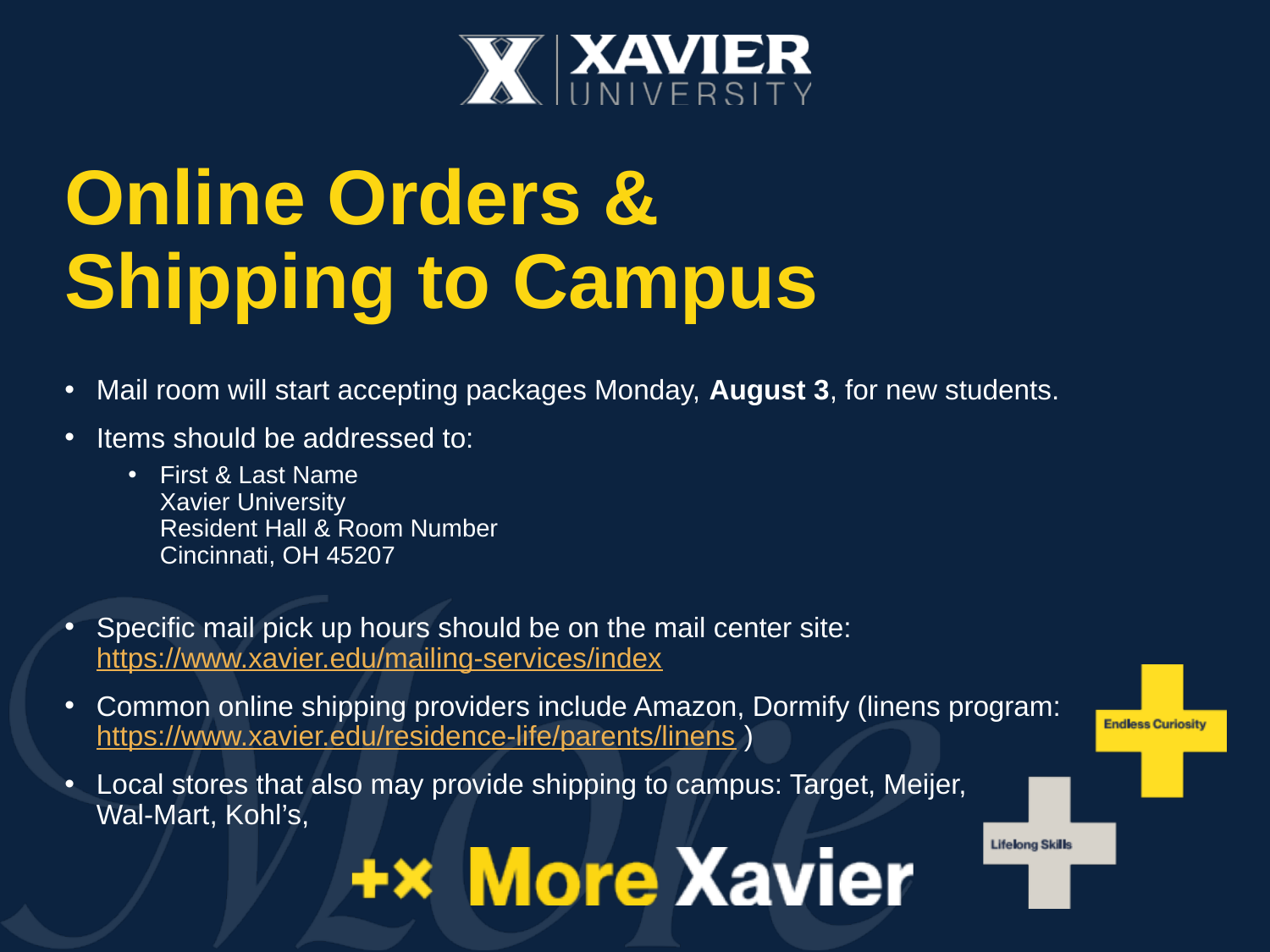

# Online Orders & Shipping to Campus
Mail room will start accepting packages Monday, August 3, for new students.
Items should be addressed to:
First & Last Name
Xavier University
Resident Hall & Room Number
Cincinnati, OH 45207
Specific mail pick up hours should be on the mail center site: https://www.xavier.edu/mailing-services/index
Common online shipping providers include Amazon, Dormify (linens program: https://www.xavier.edu/residence-life/parents/linens )
Local stores that also may provide shipping to campus: Target, Meijer,
Wal-Mart, Kohl’s,